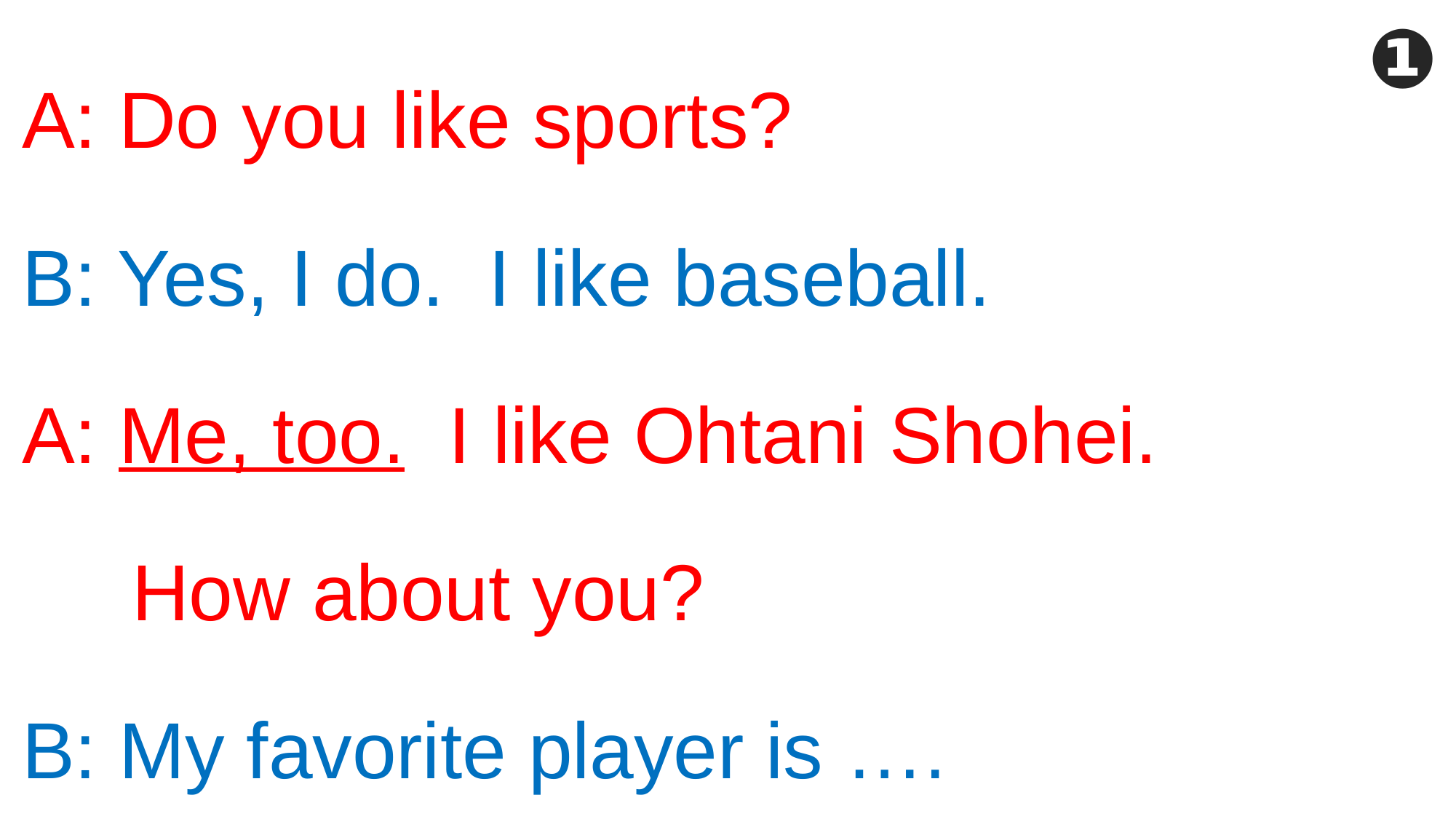

❶
A: Do you like sports?
B: Yes, I do.  I like baseball.
A: Me, too.  I like Ohtani Shohei.
     How about you?
B: My favorite player is ….